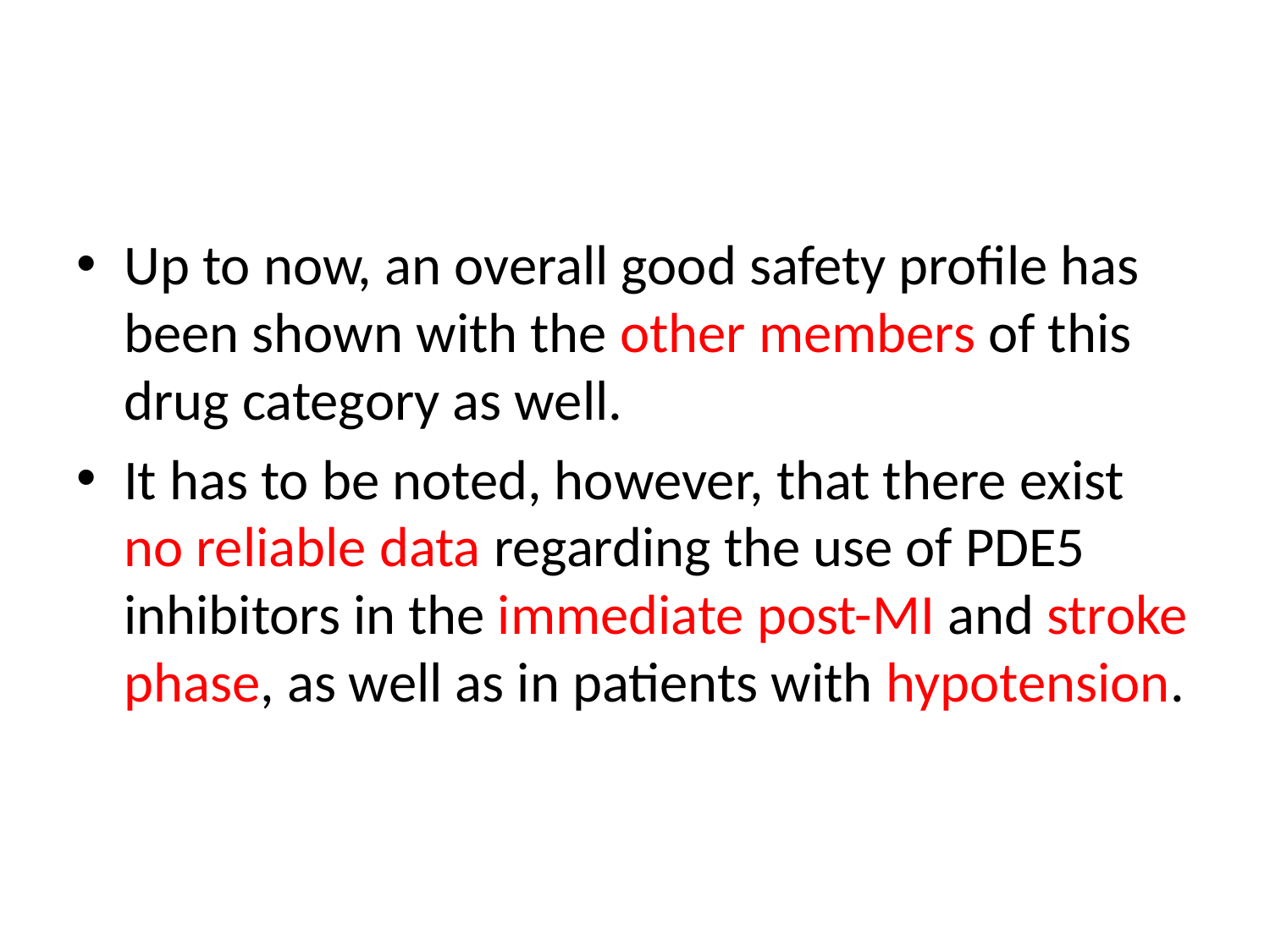

#
Up to now, an overall good safety profile has been shown with the other members of this drug category as well.
It has to be noted, however, that there exist no reliable data regarding the use of PDE5 inhibitors in the immediate post-MI and stroke phase, as well as in patients with hypotension.